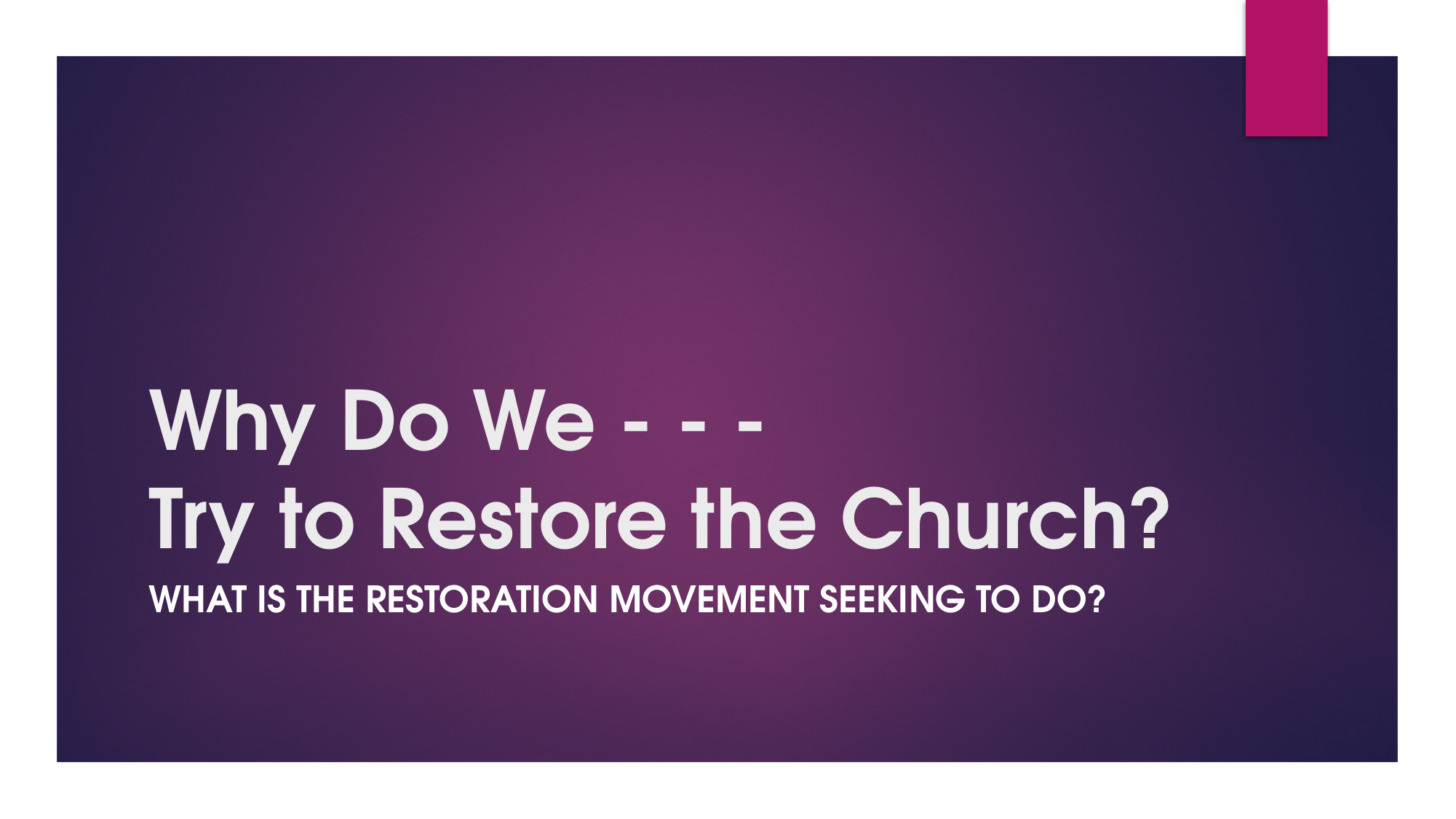

# Why Do We - - - Try to Restore the Church?
What is the restoration movement seeking to do?